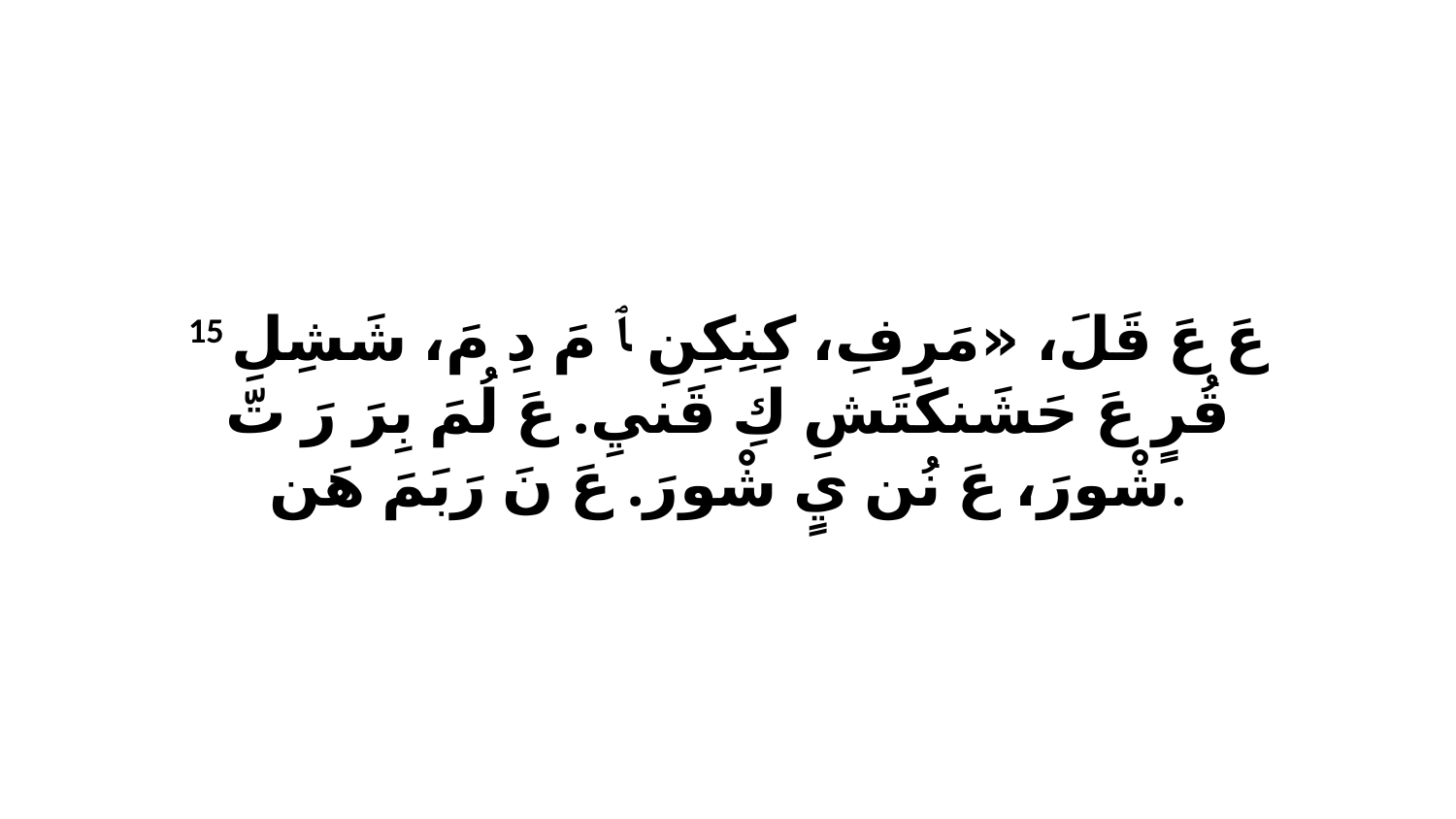

15 عَ عَ قَلَ، «مَرِفِ، كِنِكِنِ ﭑ مَ دِ مَ، شَشِلِ قُرٍ عَ حَشَنكَتَشِ كِ قَنيِ. عَ لُمَ بِرَ رَ تّ شْورَ، عَ نُن يٍ شْورَ. عَ نَ رَبَمَ هَن.